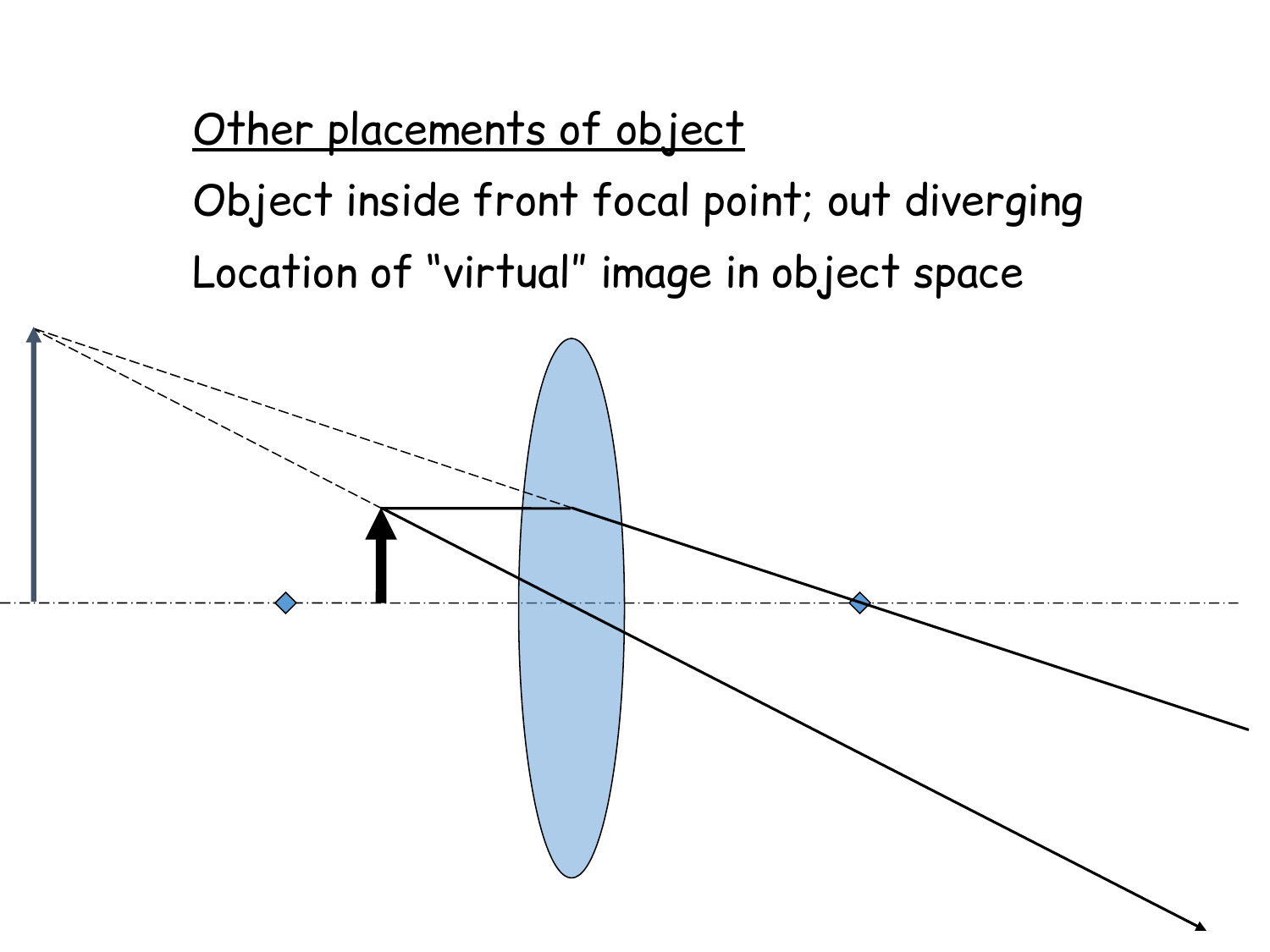

Other placements of object
Object inside front focal point; out diverging
Location of “virtual” image in object space